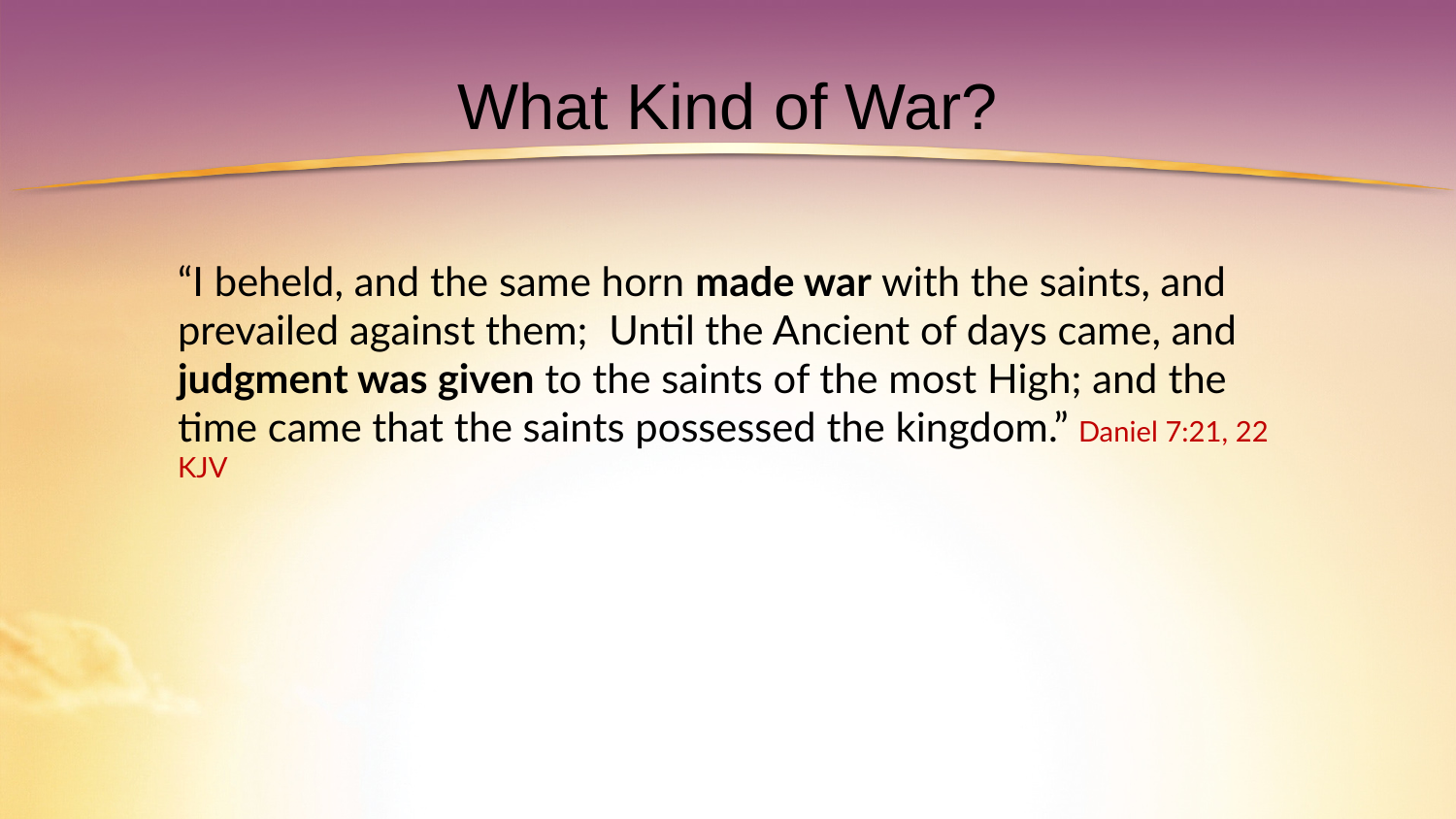

# What Kind of War?
“I beheld, and the same horn made war with the saints, and prevailed against them;  Until the Ancient of days came, and judgment was given to the saints of the most High; and the time came that the saints possessed the kingdom.” Daniel 7:21, 22 KJV